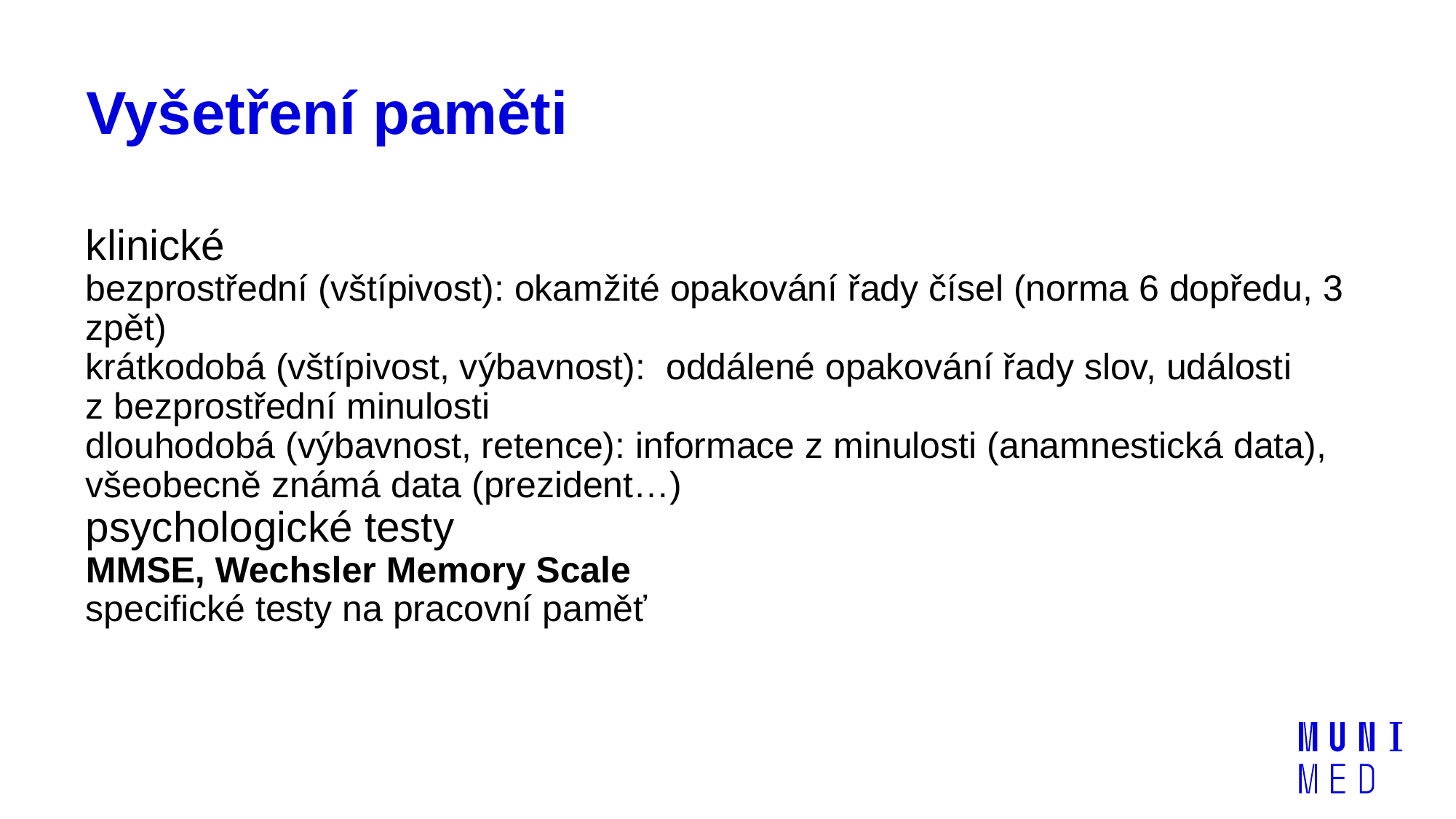

# Vyšetření paměti
klinické
bezprostřední (vštípivost): okamžité opakování řady čísel (norma 6 dopředu, 3 zpět)
krátkodobá (vštípivost, výbavnost):  oddálené opakování řady slov, události z bezprostřední minulosti
dlouhodobá (výbavnost, retence): informace z minulosti (anamnestická data), všeobecně známá data (prezident…)
psychologické testy
MMSE, Wechsler Memory Scale
specifické testy na pracovní paměť